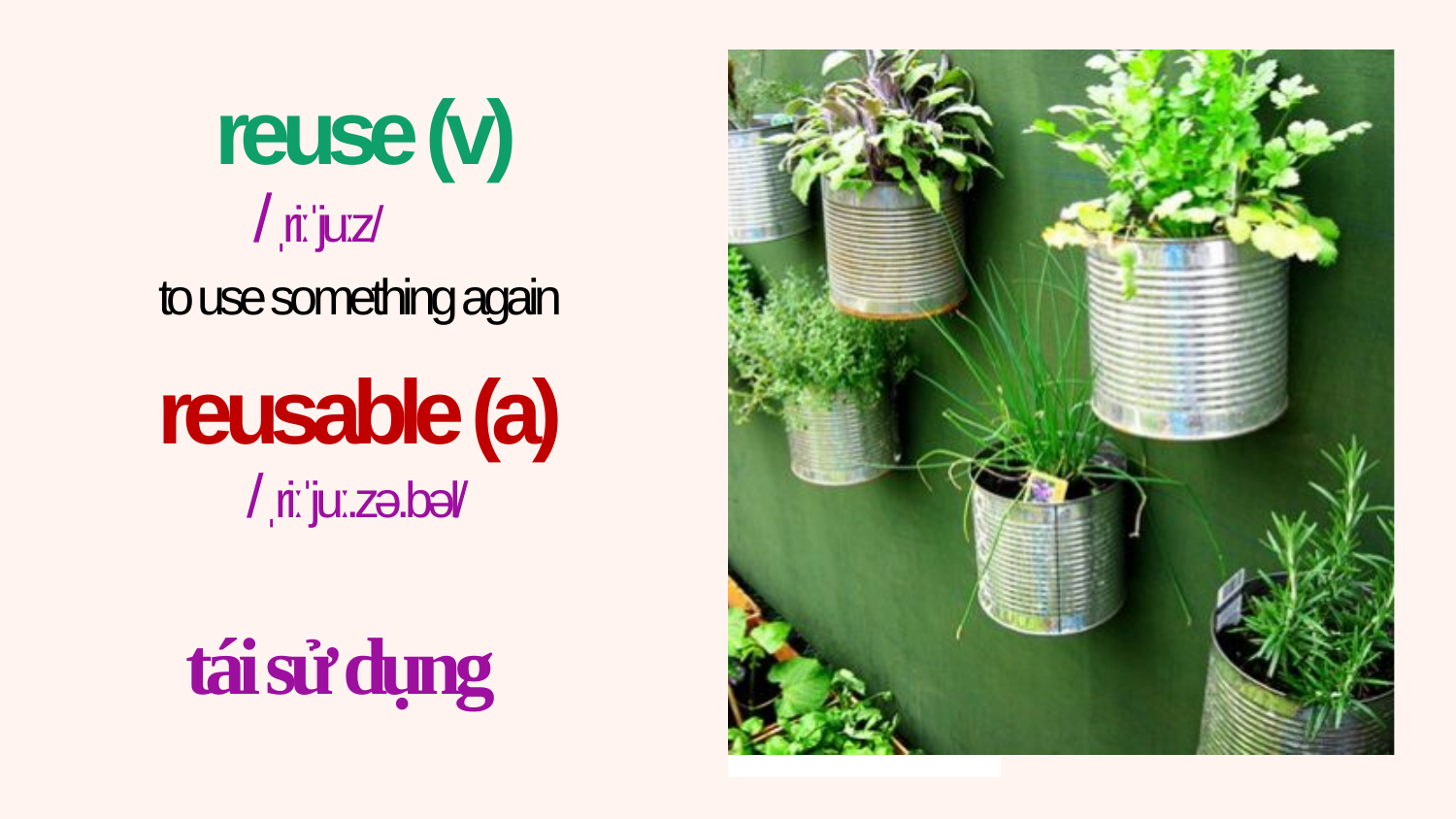

reuse (v)

/ˌriːˈjuːz/
to use something again
reusable (a)
/ˌriːˈjuː.zə.bəl/

tái sử dụng